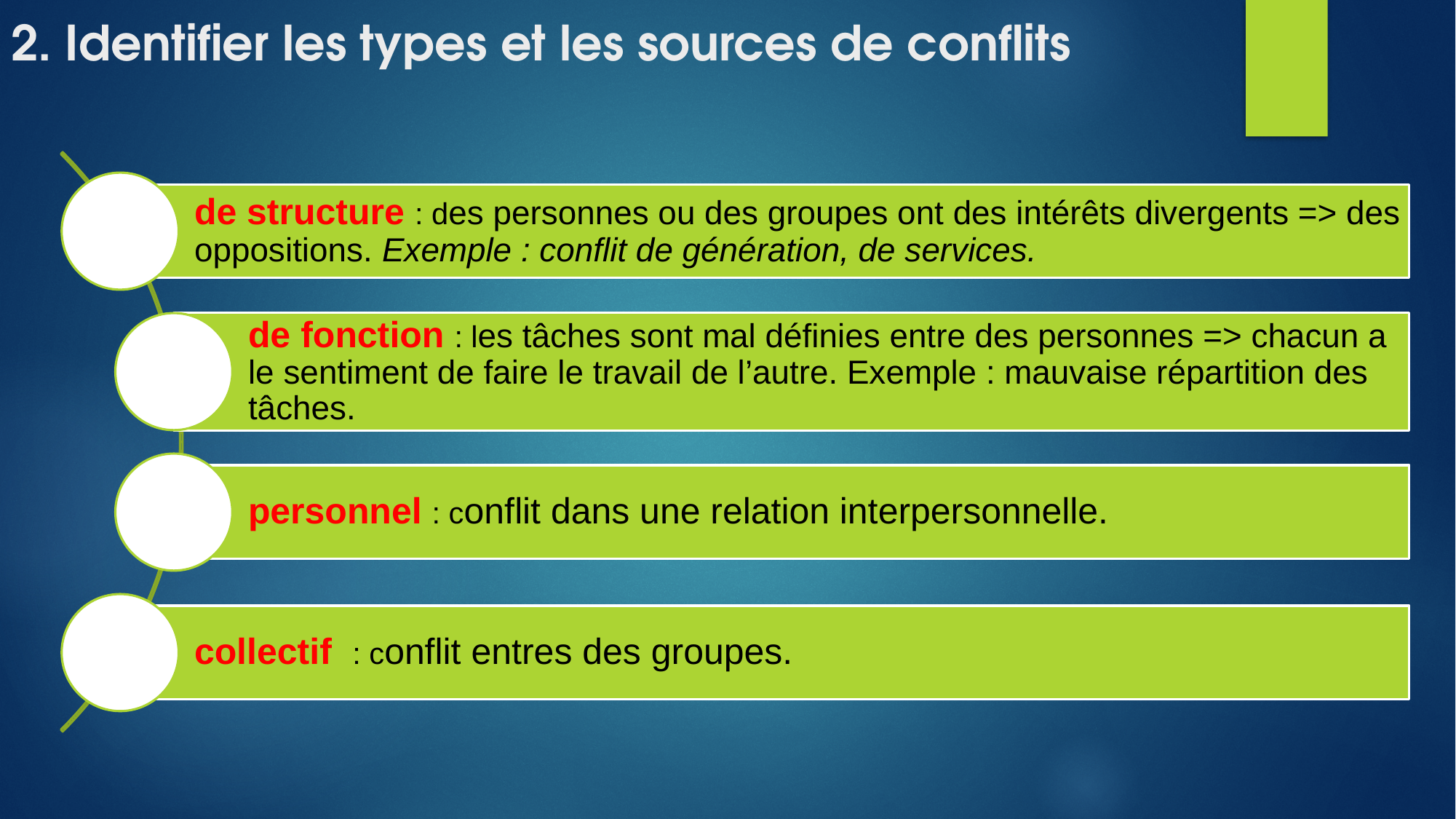

# 2. Identifier les types et les sources de conflits
de structure : des personnes ou des groupes ont des intérêts divergents => des oppositions. Exemple : conflit de génération, de services.
de fonction : les tâches sont mal définies entre des personnes => chacun a le sentiment de faire le travail de l’autre. Exemple : mauvaise répartition des tâches.
personnel : conflit dans une relation interpersonnelle.
collectif  : conflit entres des groupes.